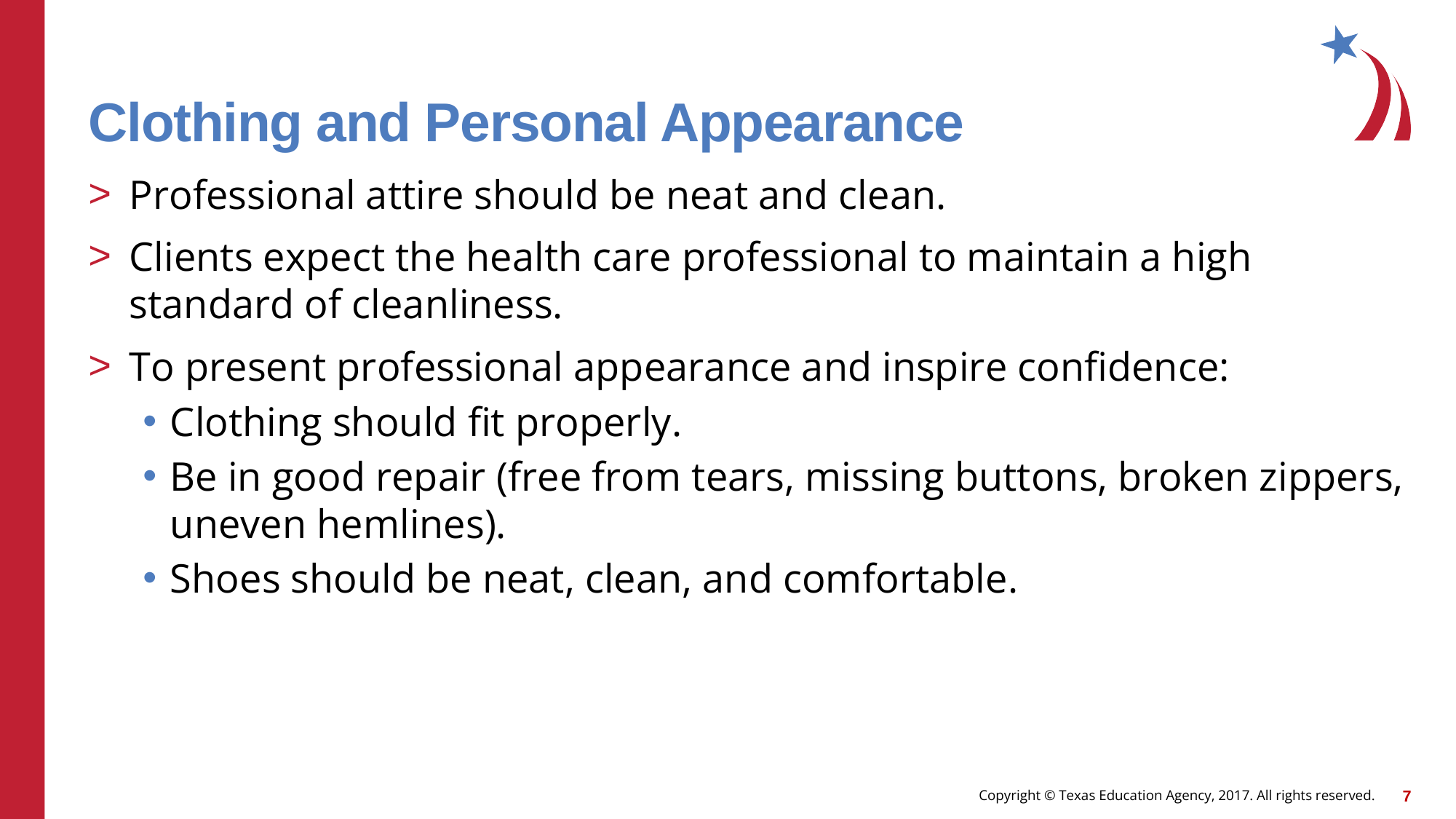

# Clothing and Personal Appearance
Professional attire should be neat and clean.
Clients expect the health care professional to maintain a high standard of cleanliness.
To present professional appearance and inspire confidence:
Clothing should fit properly.
Be in good repair (free from tears, missing buttons, broken zippers, uneven hemlines).
Shoes should be neat, clean, and comfortable.